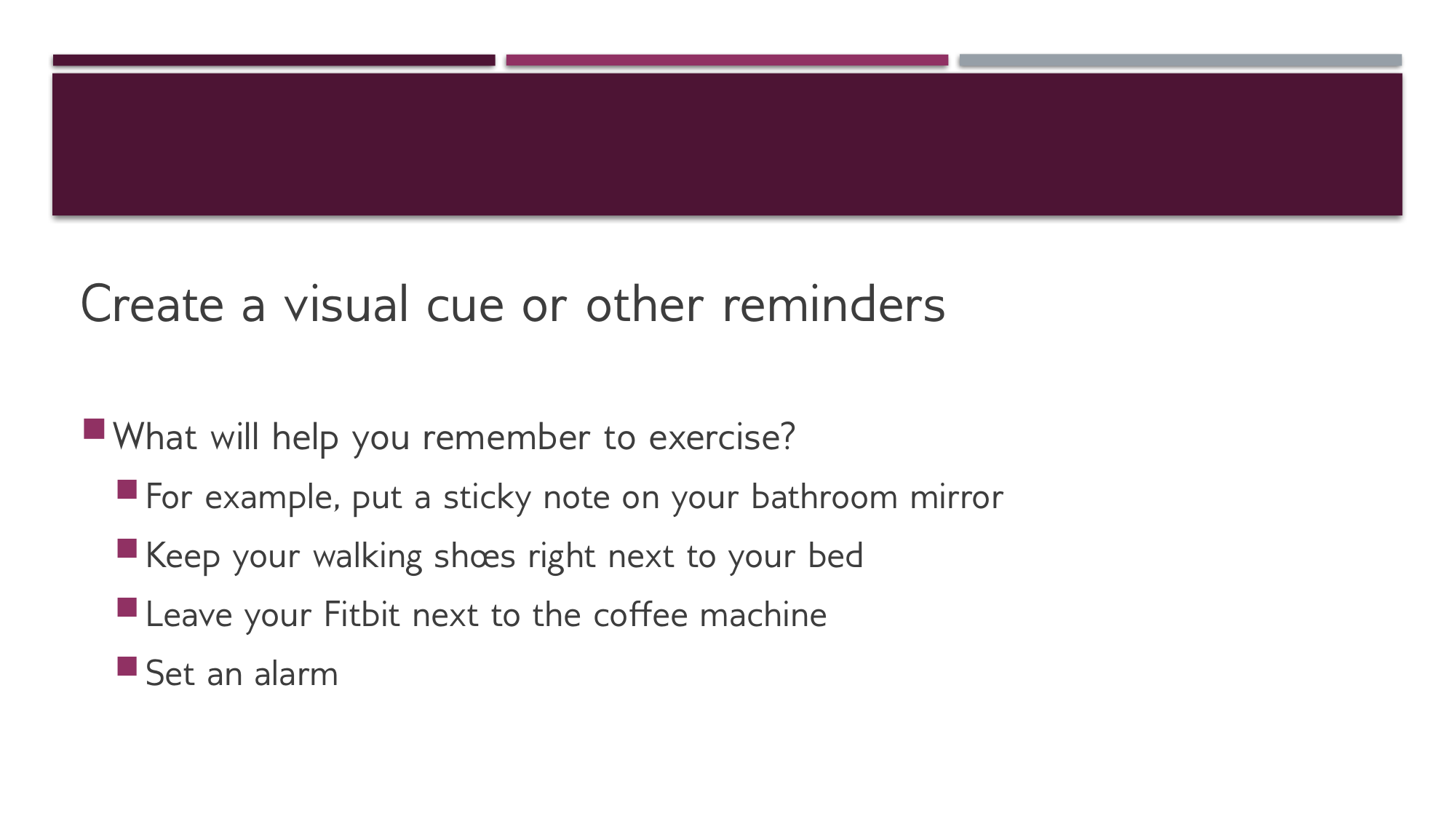

#
Create a visual cue or other reminders

What will help you remember to exercise?
For example, put a sticky note on your bathroom mirror
Keep your walking shoes right next to your bed
Leave your Fitbit next to the coffee machine
Set an alarm